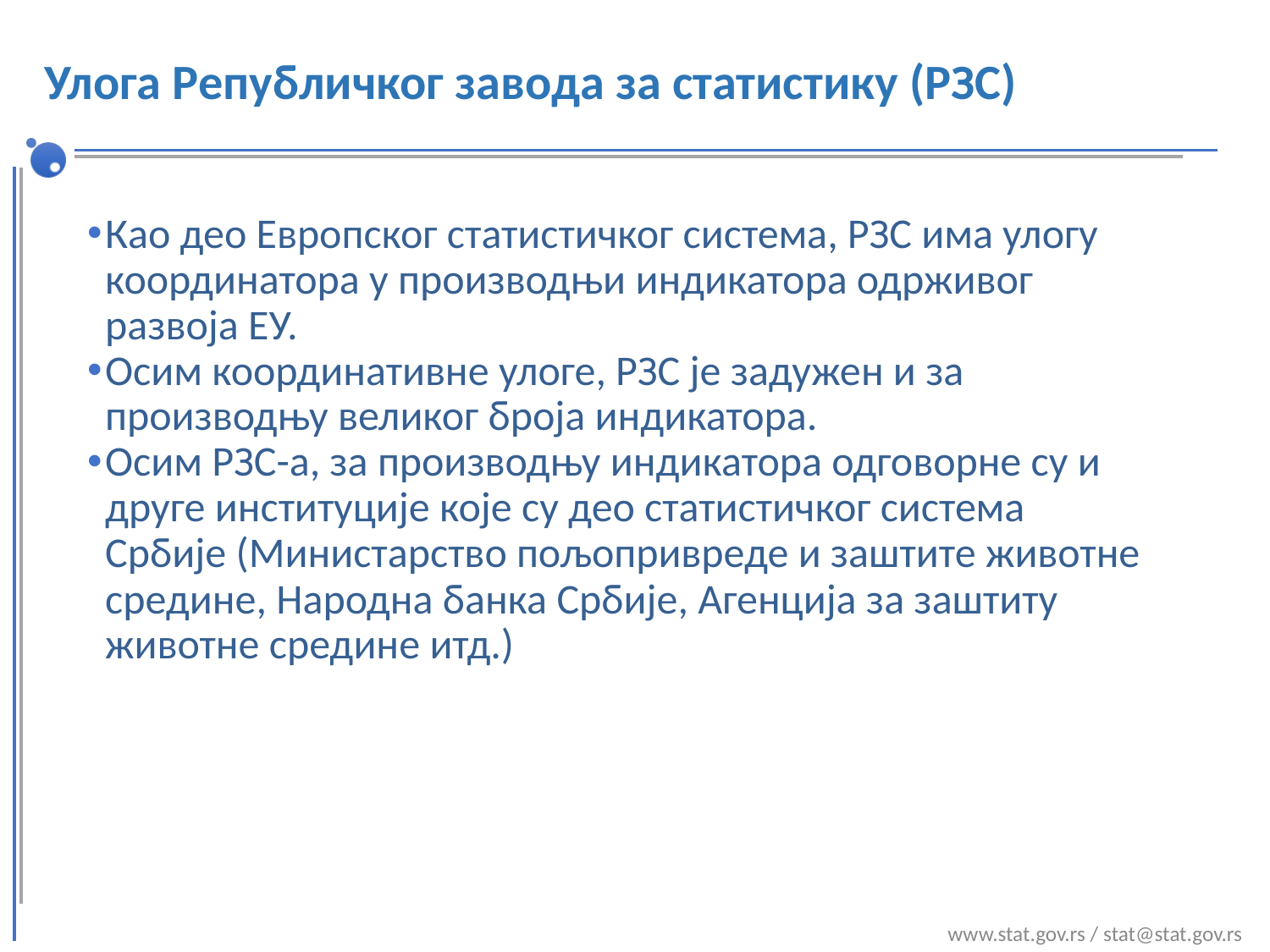

# Улога Републичког завода за статистику (РЗС)
Као део Европског статистичког система, РЗС има улогу координатора у производњи индикатора одрживог развоја ЕУ.
Осим координативне улоге, РЗС је задужен и за производњу великог броја индикатора.
Осим РЗС-а, за производњу индикатора одговорне су и друге институције које су део статистичког система Србије (Министарство пољопривреде и заштите животне средине, Народна банка Србије, Агенција за заштиту животне средине итд.)